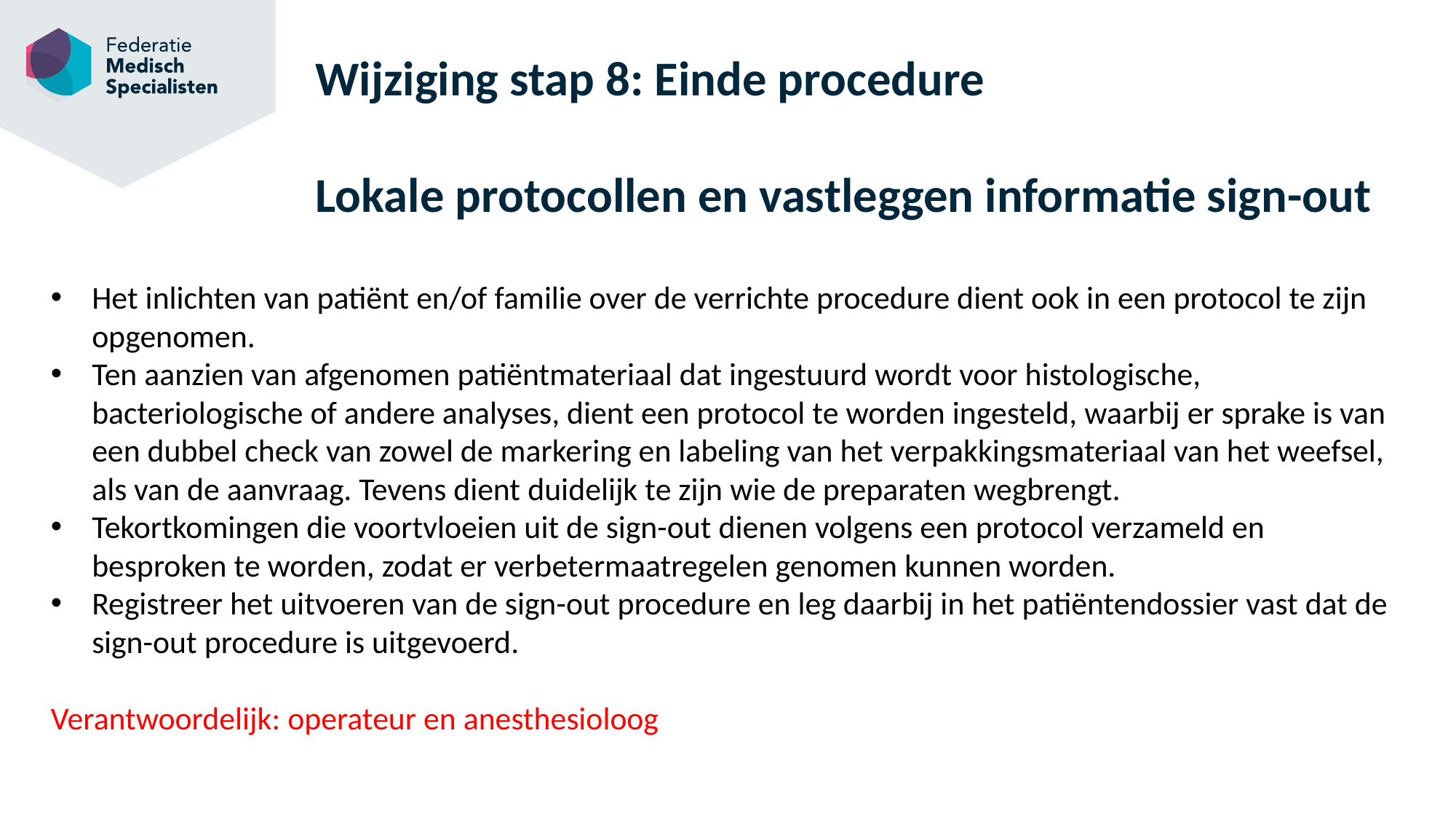

# Wijziging stap 8: Einde procedure Lokale protocollen en vastleggen informatie sign-out
Het inlichten van patiënt en/of familie over de verrichte procedure dient ook in een protocol te zijn opgenomen.
Ten aanzien van afgenomen patiëntmateriaal dat ingestuurd wordt voor histologische, bacteriologische of andere analyses, dient een protocol te worden ingesteld, waarbij er sprake is van een dubbel check van zowel de markering en labeling van het verpakkingsmateriaal van het weefsel, als van de aanvraag. Tevens dient duidelijk te zijn wie de preparaten wegbrengt.
Tekortkomingen die voortvloeien uit de sign-out dienen volgens een protocol verzameld en besproken te worden, zodat er verbetermaatregelen genomen kunnen worden.
Registreer het uitvoeren van de sign-out procedure en leg daarbij in het patiëntendossier vast dat de sign-out procedure is uitgevoerd.

Verantwoordelijk: operateur en anesthesioloog